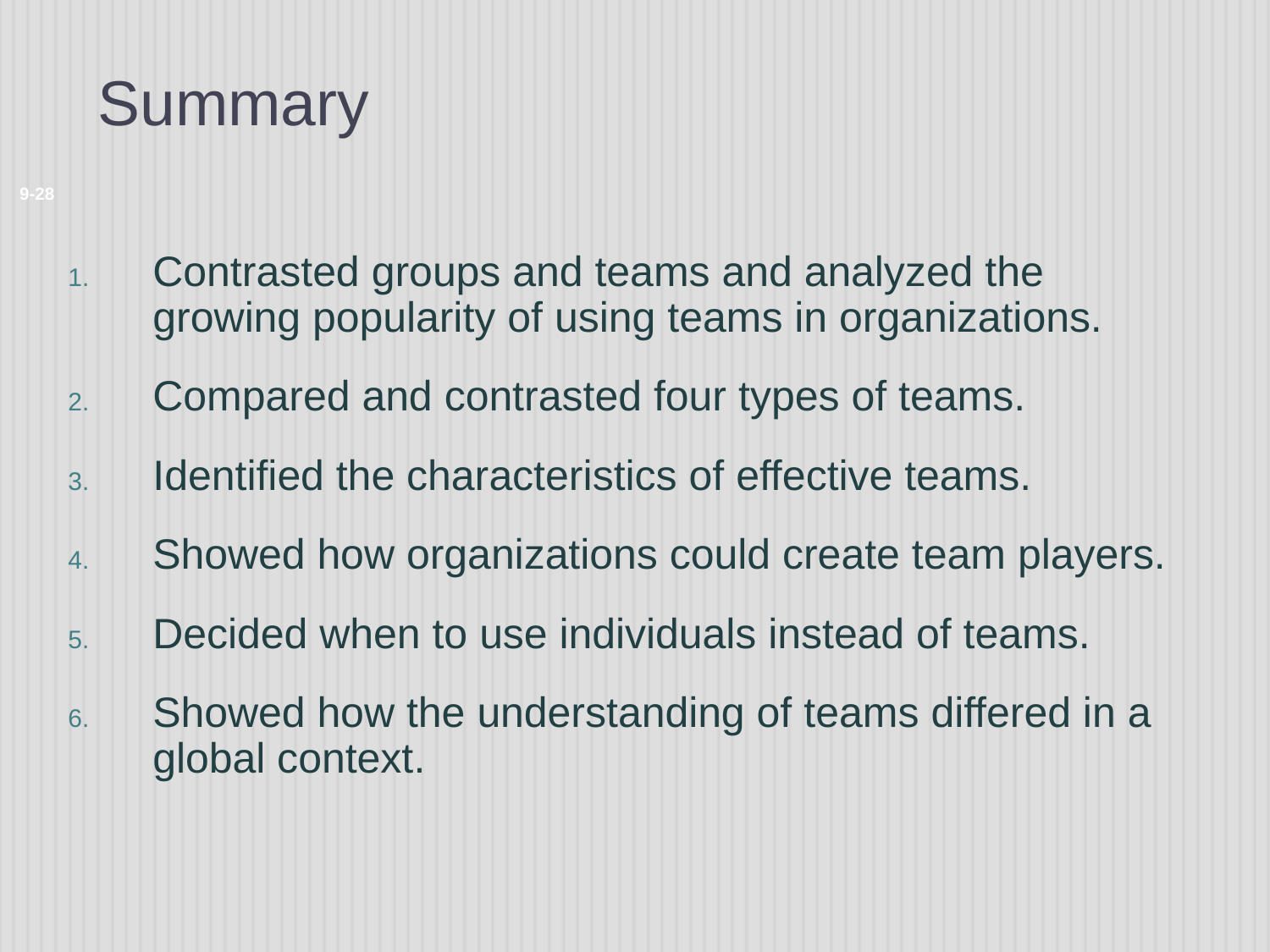

# Summary
9-28
Contrasted groups and teams and analyzed the growing popularity of using teams in organizations.
Compared and contrasted four types of teams.
Identified the characteristics of effective teams.
Showed how organizations could create team players.
Decided when to use individuals instead of teams.
Showed how the understanding of teams differed in a global context.